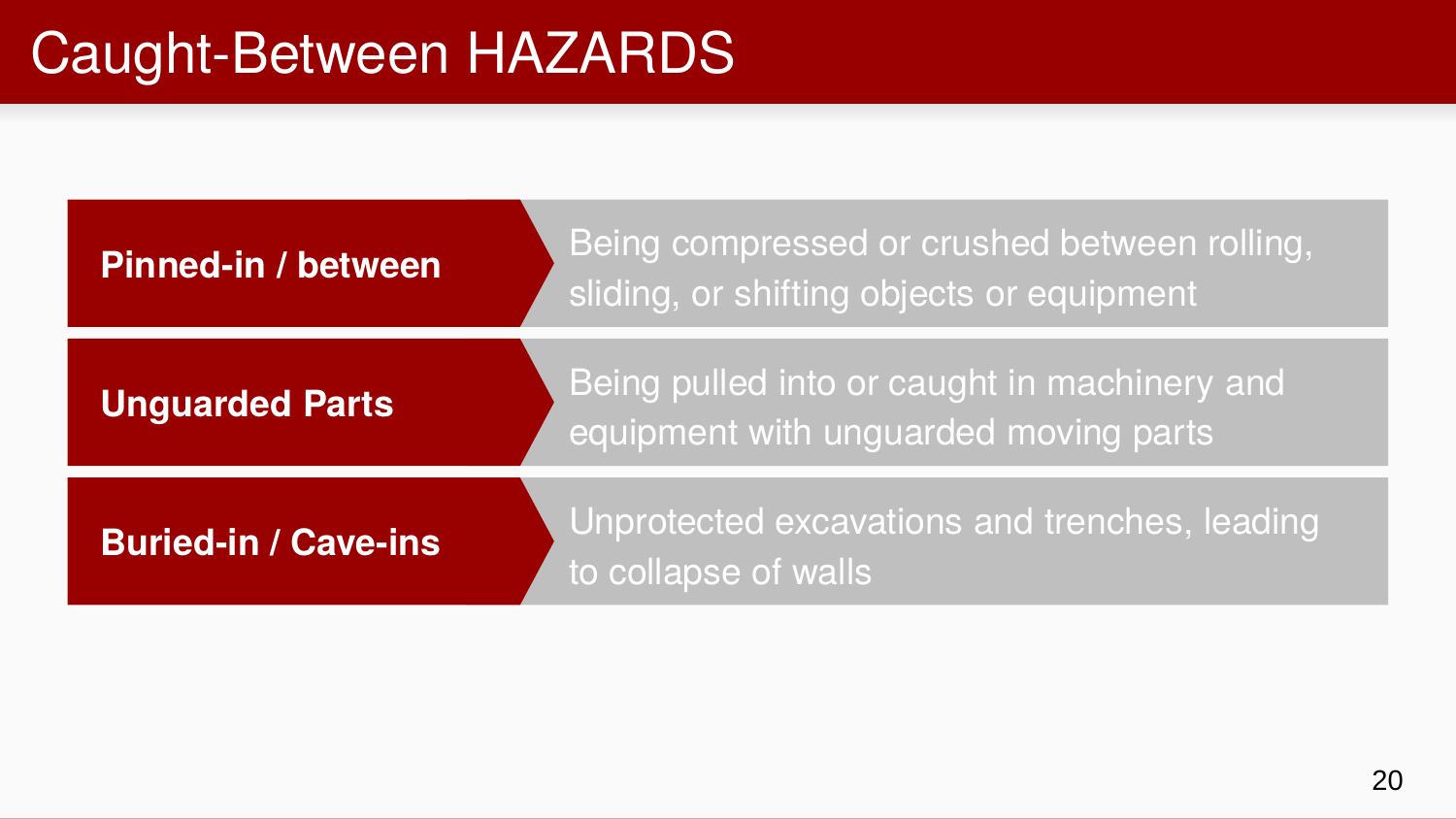

# Caught-Between HAZARDS

Being compressed or crushed between rolling, sliding, or shifting objects or equipment
Pinned-in / between
Unguarded Parts
Being pulled into or caught in machinery and equipment with unguarded moving parts
Buried-in / Cave-ins
Unprotected excavations and trenches, leading to collapse of walls
20